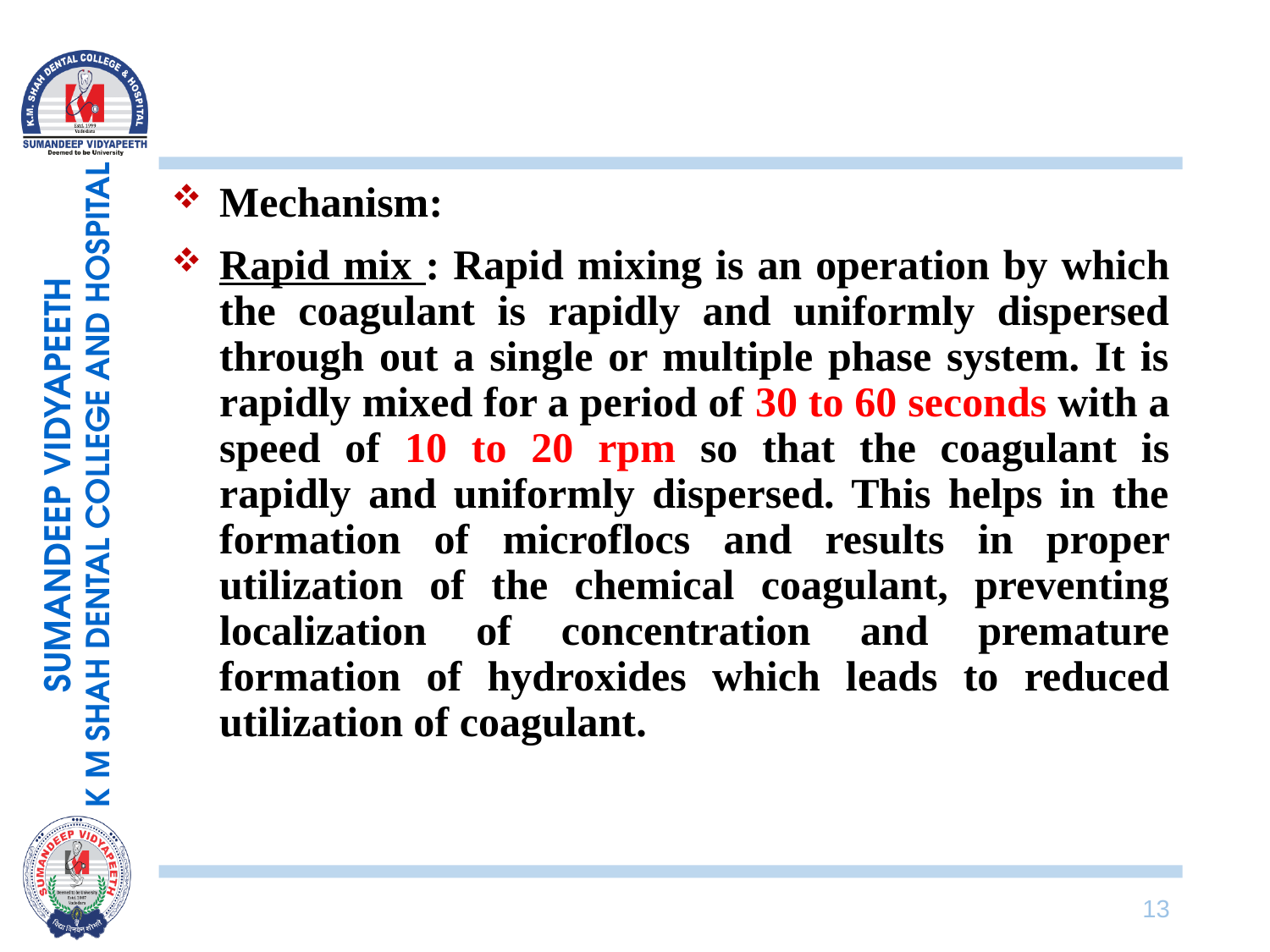

#
Mechanism:
Rapid mix : Rapid mixing is an operation by which the coagulant is rapidly and uniformly dispersed through out a single or multiple phase system. It is rapidly mixed for a period of 30 to 60 seconds with a speed of 10 to 20 rpm so that the coagulant is rapidly and uniformly dispersed. This helps in the formation of microflocs and results in proper utilization of the chemical coagulant, preventing localization of concentration and premature formation of hydroxides which leads to reduced utilization of coagulant.
13